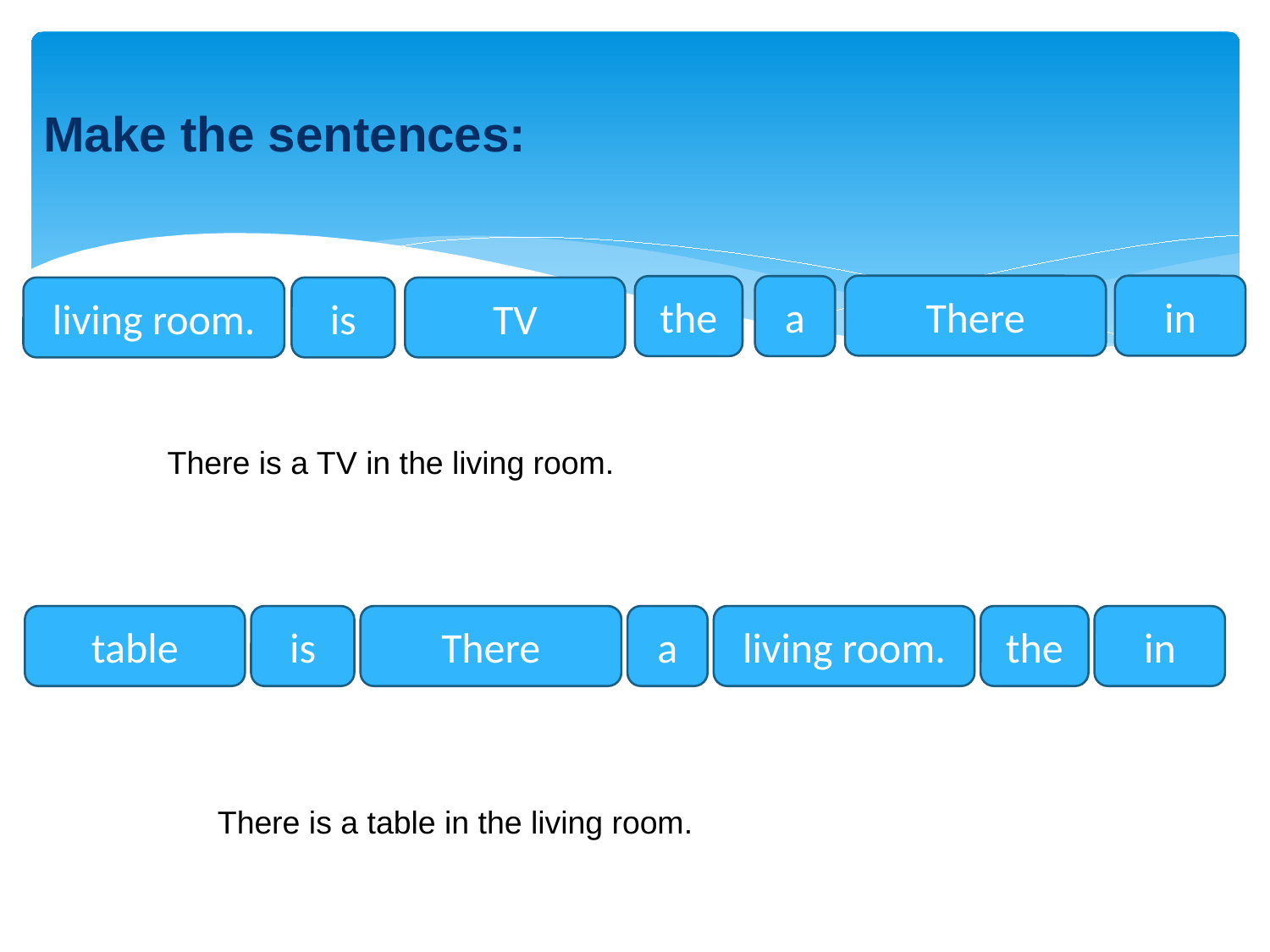

Make the sentences:
There
in
the
a
living room.
is
TV
There is a TV in the living room.
table
is
There
a
living room.
the
in
There is a table in the living room.
4